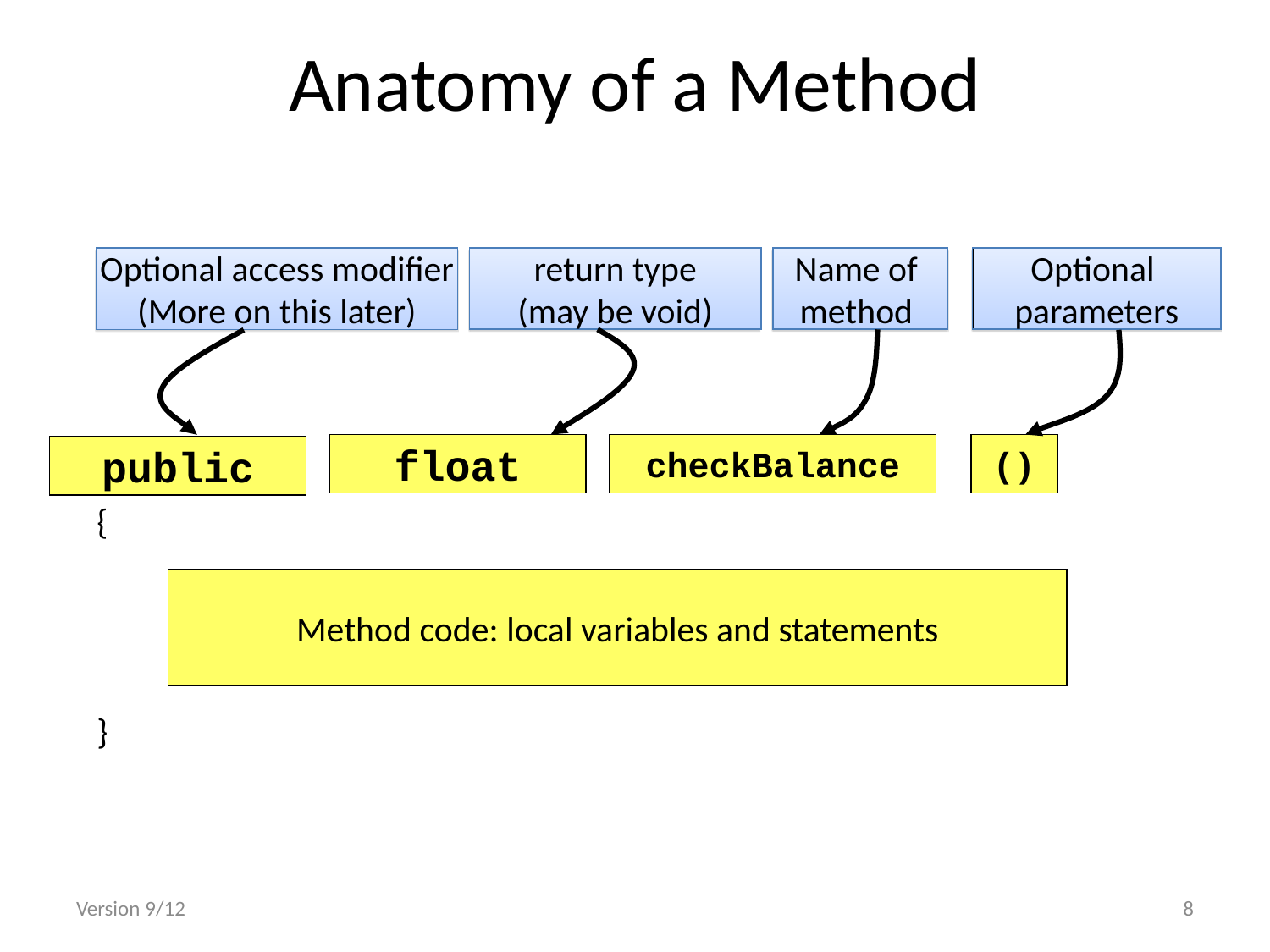

Anatomy of a Method
Optional access modifier
(More on this later)
return type
(may be void)

Name of
method
Optional
parameters

float
checkBalance
()
public
{
Method code: local variables and statements
}
Version 9/12
8